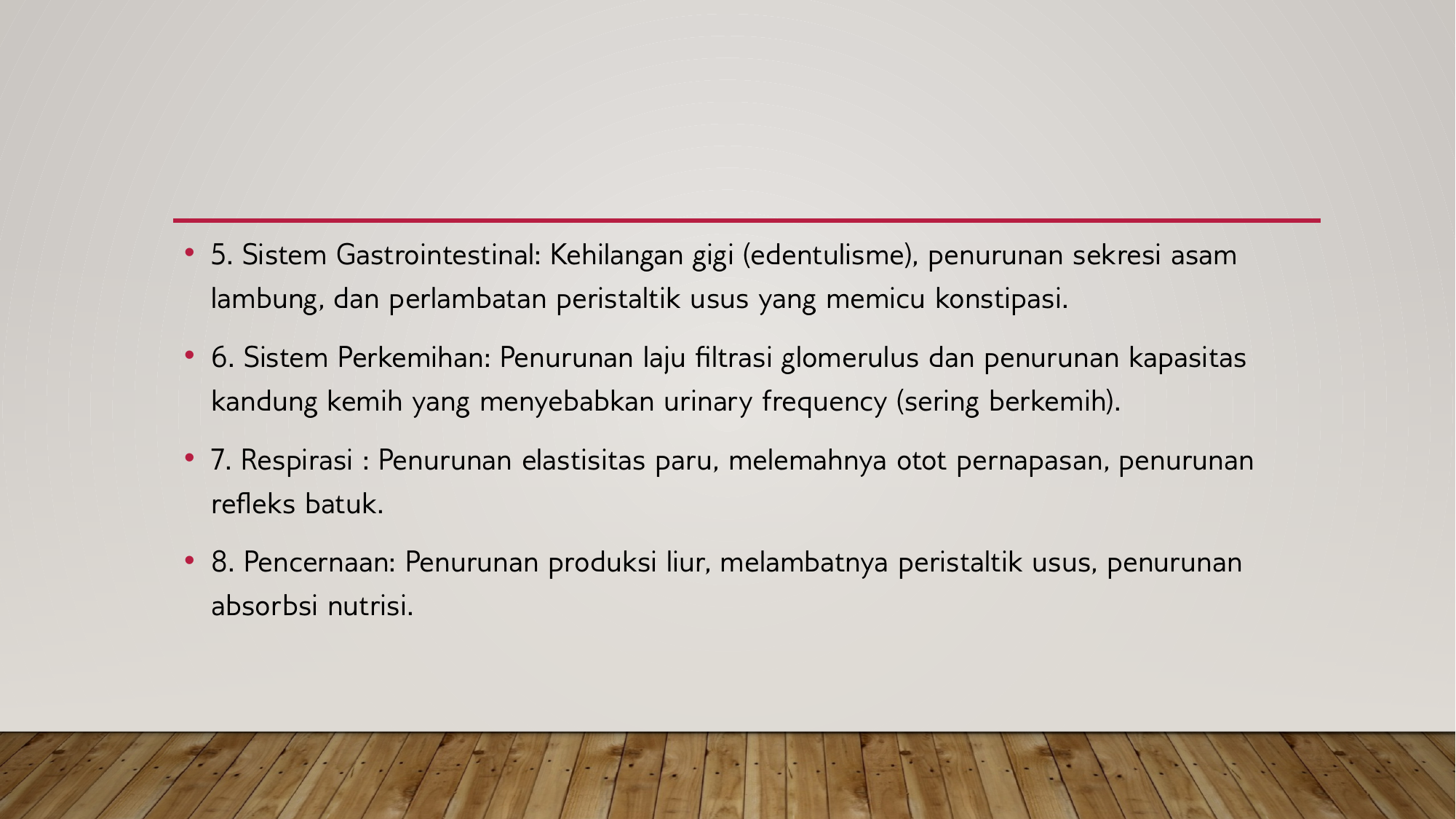

#
5. Sistem Gastrointestinal: Kehilangan gigi (edentulisme), penurunan sekresi asam lambung, dan perlambatan peristaltik usus yang memicu konstipasi.
6. Sistem Perkemihan: Penurunan laju filtrasi glomerulus dan penurunan kapasitas kandung kemih yang menyebabkan urinary frequency (sering berkemih).
7. Respirasi : Penurunan elastisitas paru, melemahnya otot pernapasan, penurunan refleks batuk.
8. Pencernaan: Penurunan produksi liur, melambatnya peristaltik usus, penurunan absorbsi nutrisi.